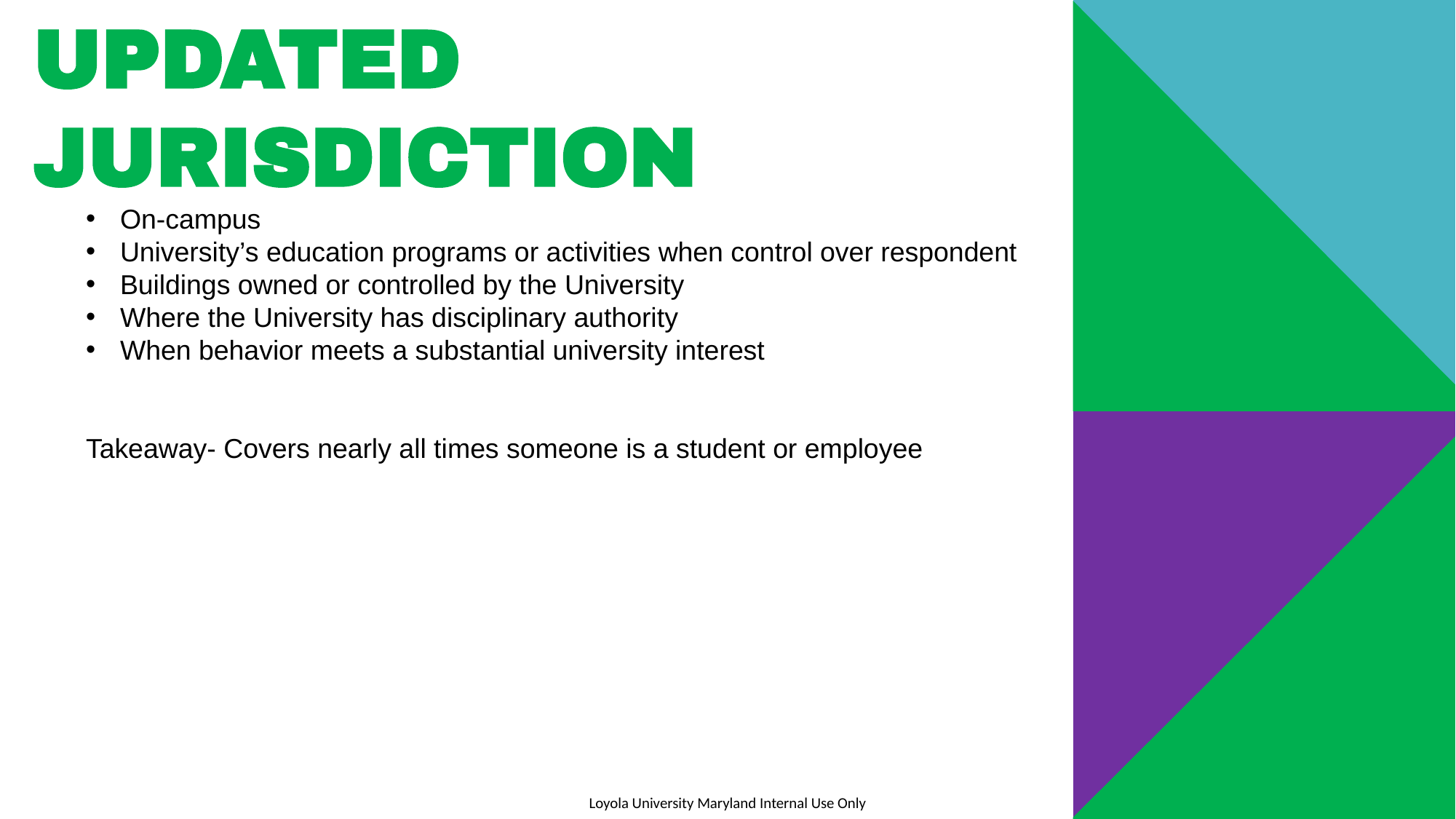

Updated jurisdiction
On-campus
University’s education programs or activities when control over respondent
Buildings owned or controlled by the University
Where the University has disciplinary authority
When behavior meets a substantial university interest

Takeaway- Covers nearly all times someone is a student or employee